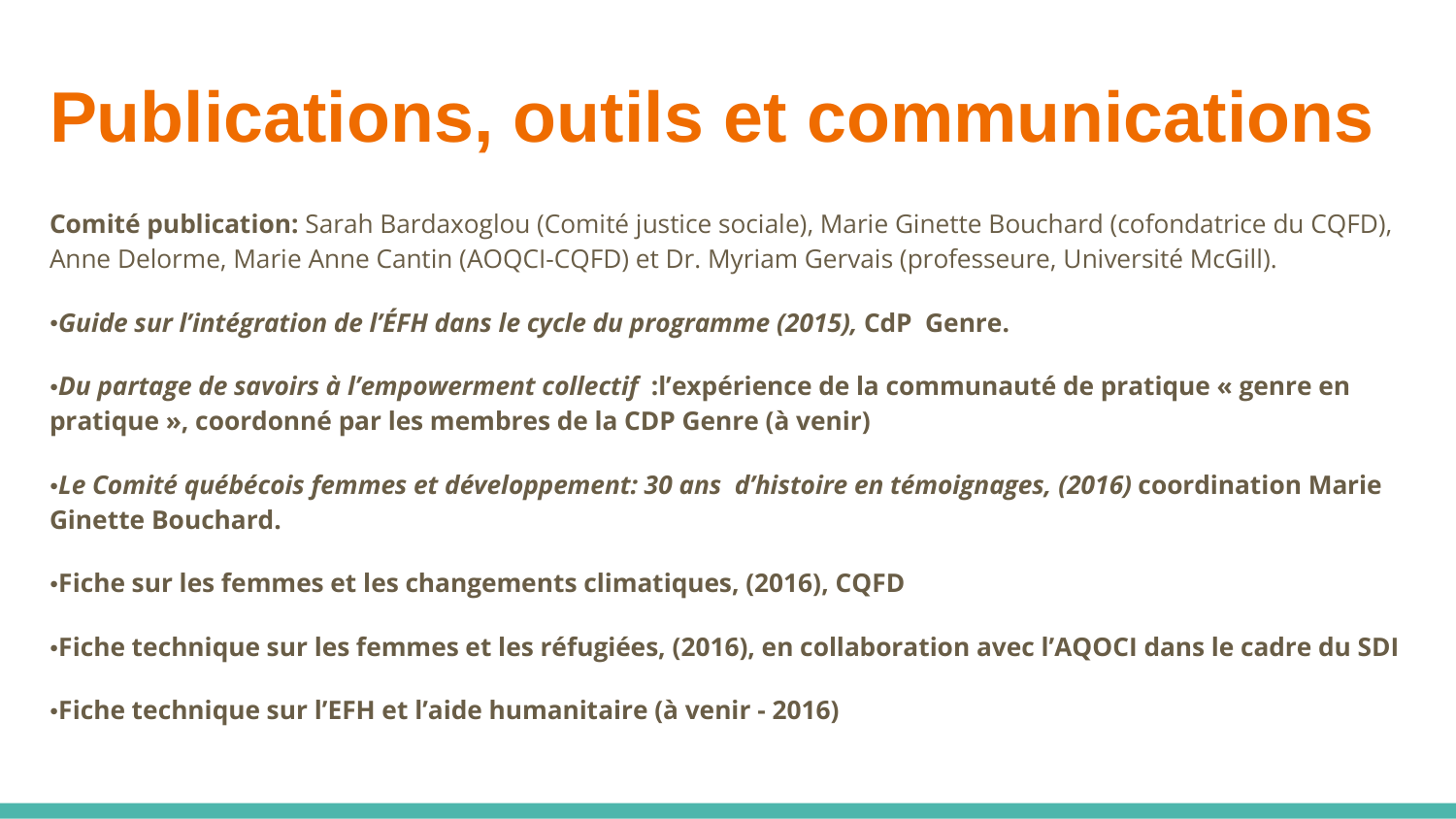

# Publications, outils et communications
Comité publication: Sarah Bardaxoglou (Comité justice sociale), Marie Ginette Bouchard (cofondatrice du CQFD), Anne Delorme, Marie Anne Cantin (AOQCI-CQFD) et Dr. Myriam Gervais (professeure, Université McGill).
Guide sur l’intégration de l’ÉFH dans le cycle du programme (2015), CdP  Genre.
Du partage de savoirs à l’empowerment collectif  :l’expérience de la communauté de pratique « genre en pratique », coordonné par les membres de la CDP Genre (à venir)
Le Comité québécois femmes et développement: 30 ans  d’histoire en témoignages, (2016) coordination Marie Ginette Bouchard.
Fiche sur les femmes et les changements climatiques, (2016), CQFD
Fiche technique sur les femmes et les réfugiées, (2016), en collaboration avec l’AQOCI dans le cadre du SDI
Fiche technique sur l’EFH et l’aide humanitaire (à venir - 2016)